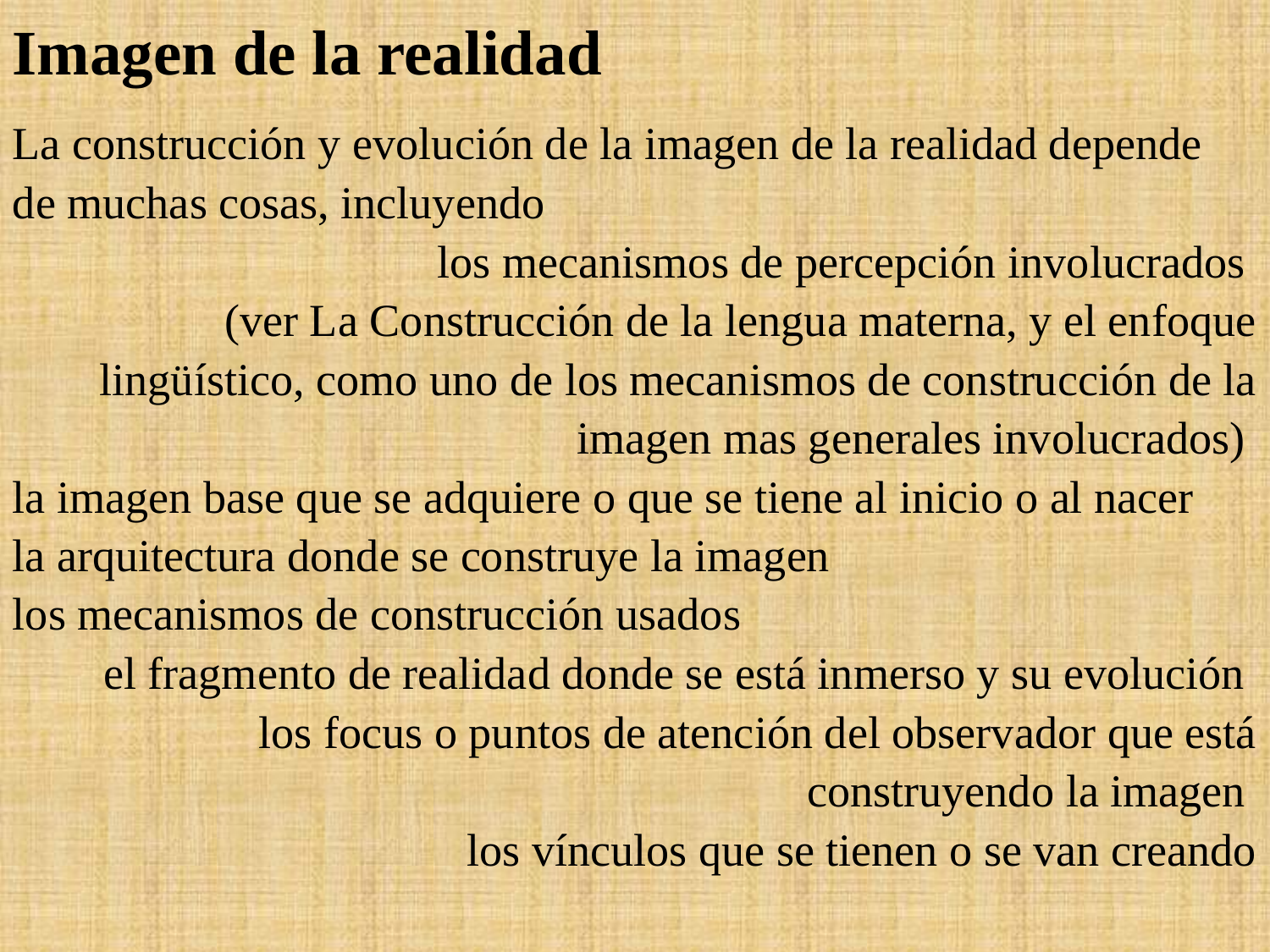

Imagen de la realidad

La construcción y evolución de la imagen de la realidad depende de muchas cosas, incluyendo
los mecanismos de percepción involucrados
(ver La Construcción de la lengua materna, y el enfoque lingüístico, como uno de los mecanismos de construcción de la imagen mas generales involucrados)
la imagen base que se adquiere o que se tiene al inicio o al nacer
la arquitectura donde se construye la imagen
los mecanismos de construcción usados
el fragmento de realidad donde se está inmerso y su evolución
los focus o puntos de atención del observador que está construyendo la imagen
los vínculos que se tienen o se van creando